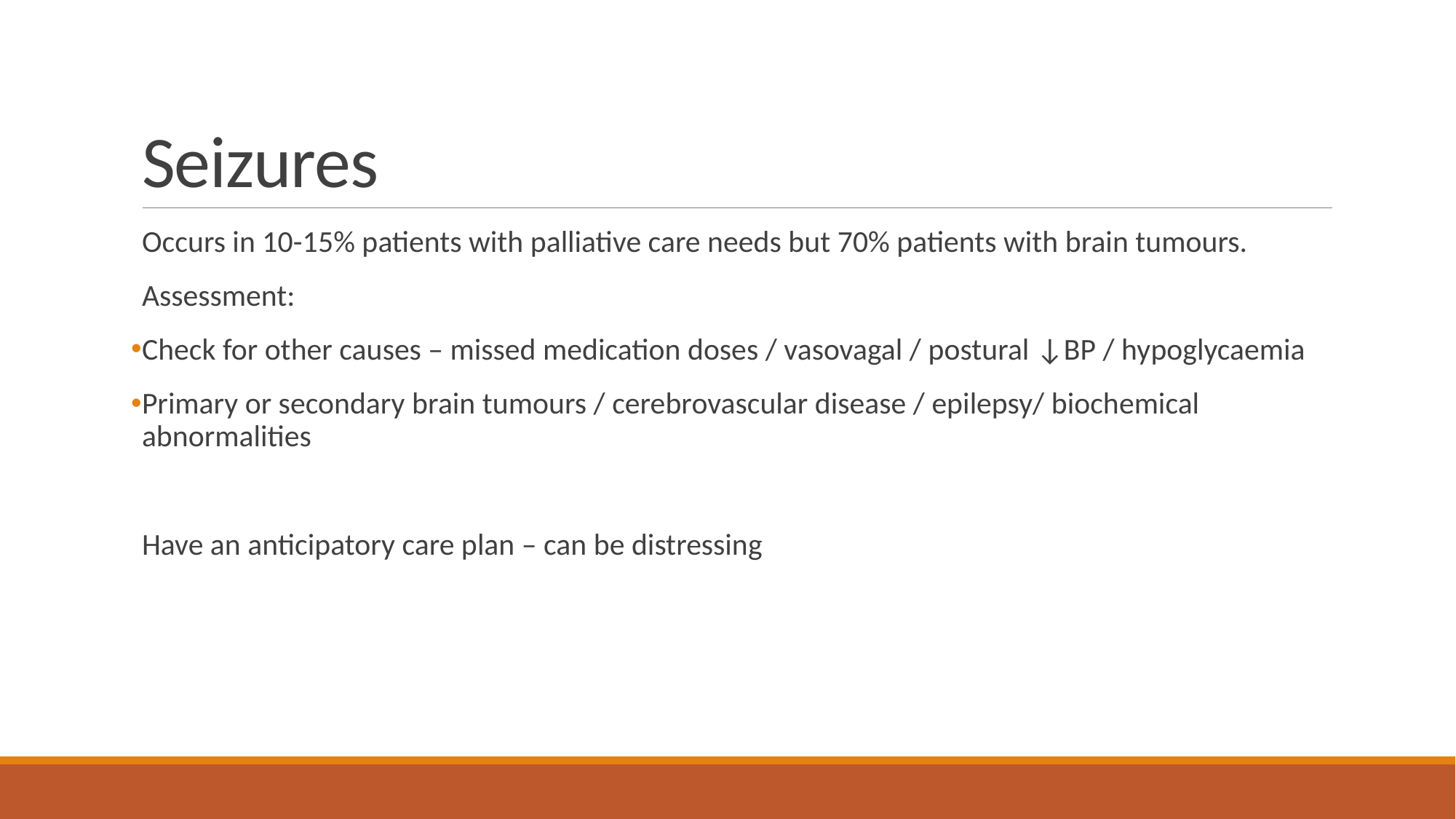

# Seizures
Occurs in 10-15% patients with palliative care needs but 70% patients with brain tumours.
Assessment:
Check for other causes – missed medication doses / vasovagal / postural ↓BP / hypoglycaemia
Primary or secondary brain tumours / cerebrovascular disease / epilepsy/ biochemical abnormalities

Have an anticipatory care plan – can be distressing